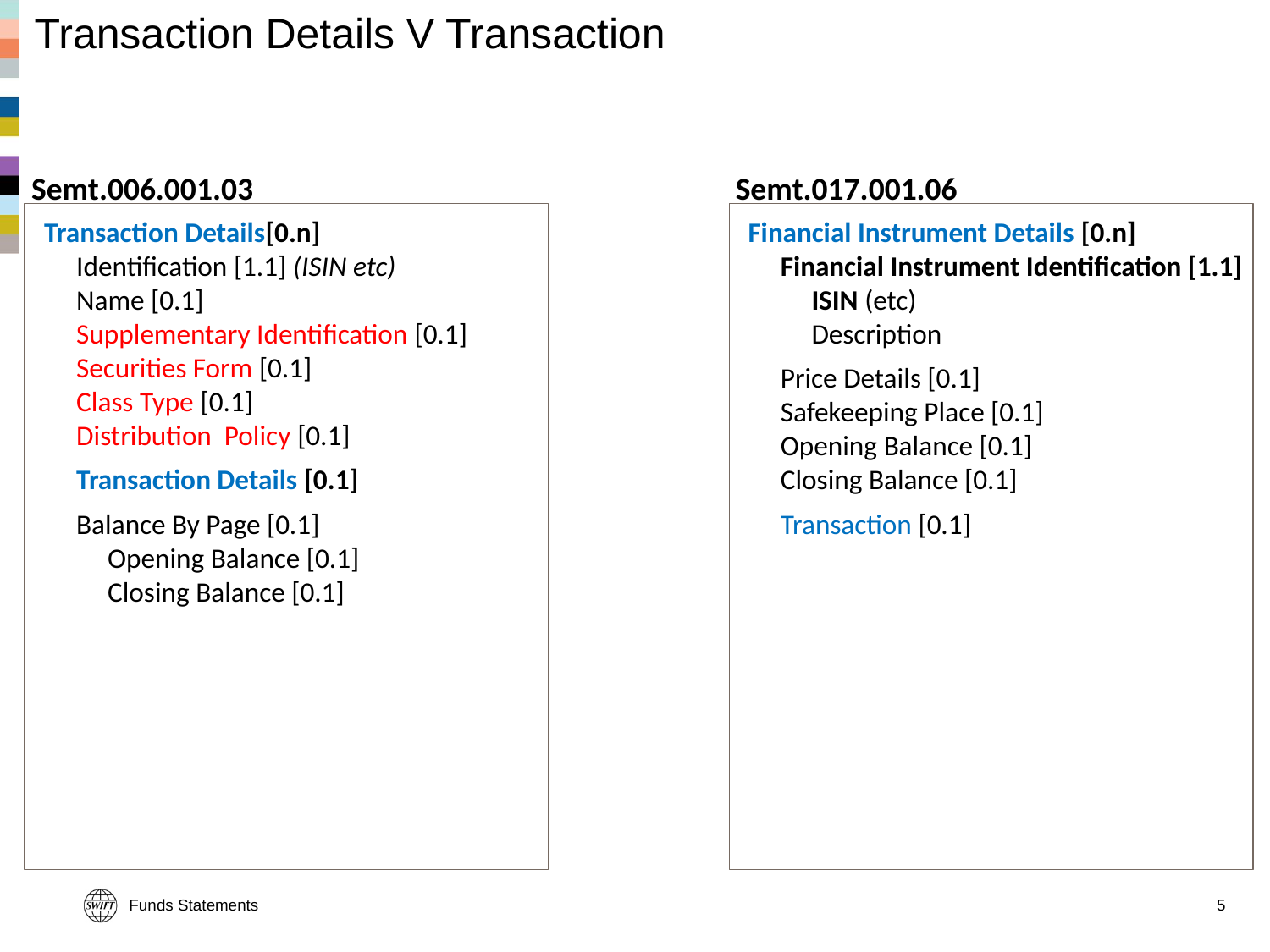

# Transaction Details V Transaction
Semt.017.001.06
Semt.006.001.03

Transaction Details[0.n]
	Identification [1.1] (ISIN etc)
	Name [0.1]
	Supplementary Identification [0.1]
	Securities Form [0.1]
	Class Type [0.1]
	Distribution  Policy [0.1]
	Transaction Details [0.1]
	Balance By Page [0.1]
		Opening Balance [0.1]
		Closing Balance [0.1]
Financial Instrument Details [0.n]
	Financial Instrument Identification [1.1]
		ISIN (etc)
		Description
	Price Details [0.1]
	Safekeeping Place [0.1]
	Opening Balance [0.1]
	Closing Balance [0.1]
	Transaction [0.1]

Funds Statements
5